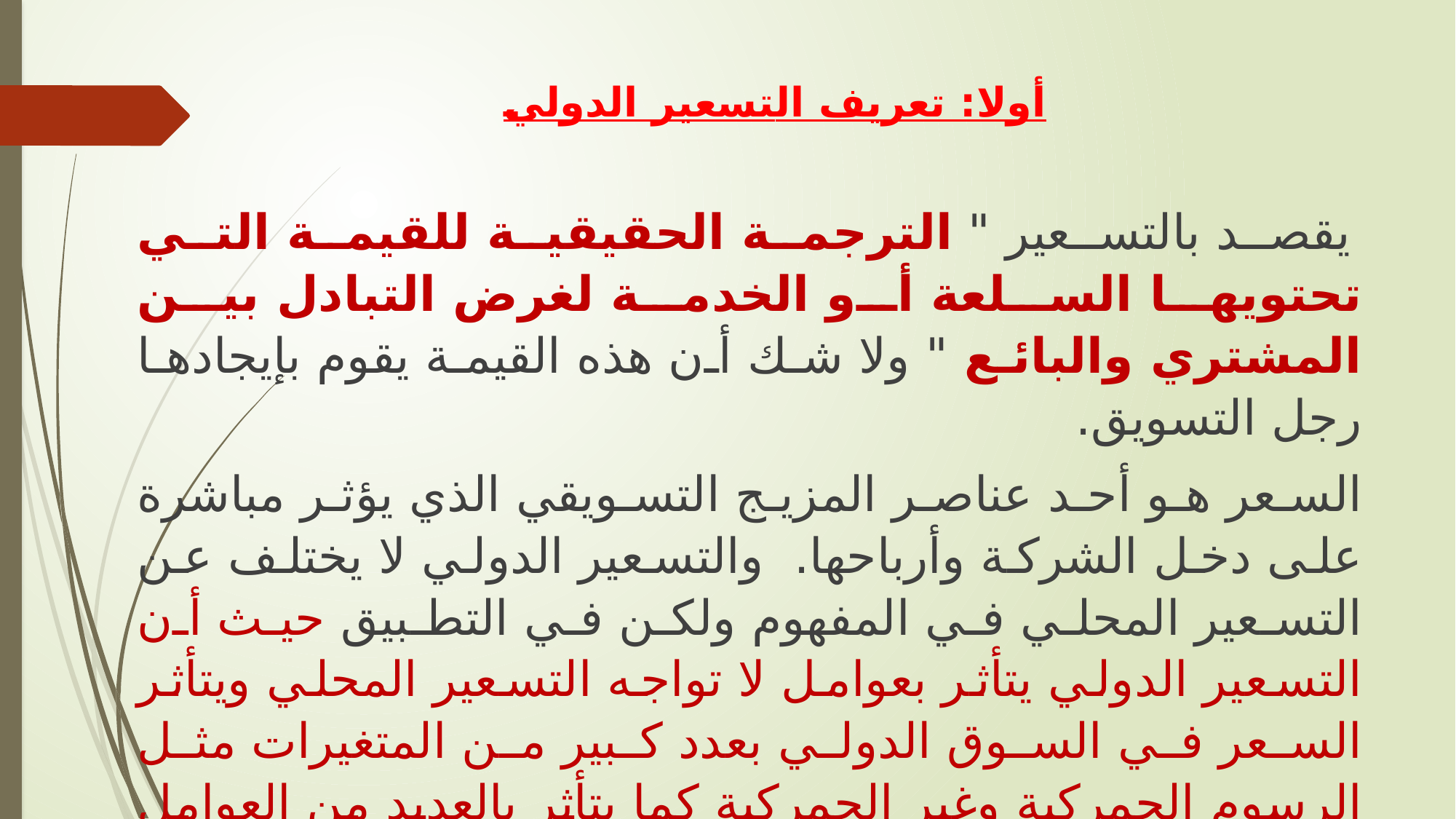

# أولا: تعريف التسعير الدولي
 يقصد بالتسعير " الترجمة الحقيقية للقيمة التي تحتويها السلعة أو الخدمة لغرض التبادل بين المشتري والبائع " ولا شك أن هذه القيمة يقوم بإيجادها رجل التسويق.
السعر هو أحد عناصر المزيج التسويقي الذي يؤثر مباشرة على دخل الشركة وأرباحها.  والتسعير الدولي لا يختلف عن التسعير المحلي في المفهوم ولكن في التطبيق حيث أن التسعير الدولي يتأثر بعوامل لا تواجه التسعير المحلي ويتأثر السعر في السوق الدولي بعدد كبير من المتغيرات مثل الرسوم الجمركية وغير الجمركية كما يتأثر بالعديد من العوامل البيئية المحيطة.